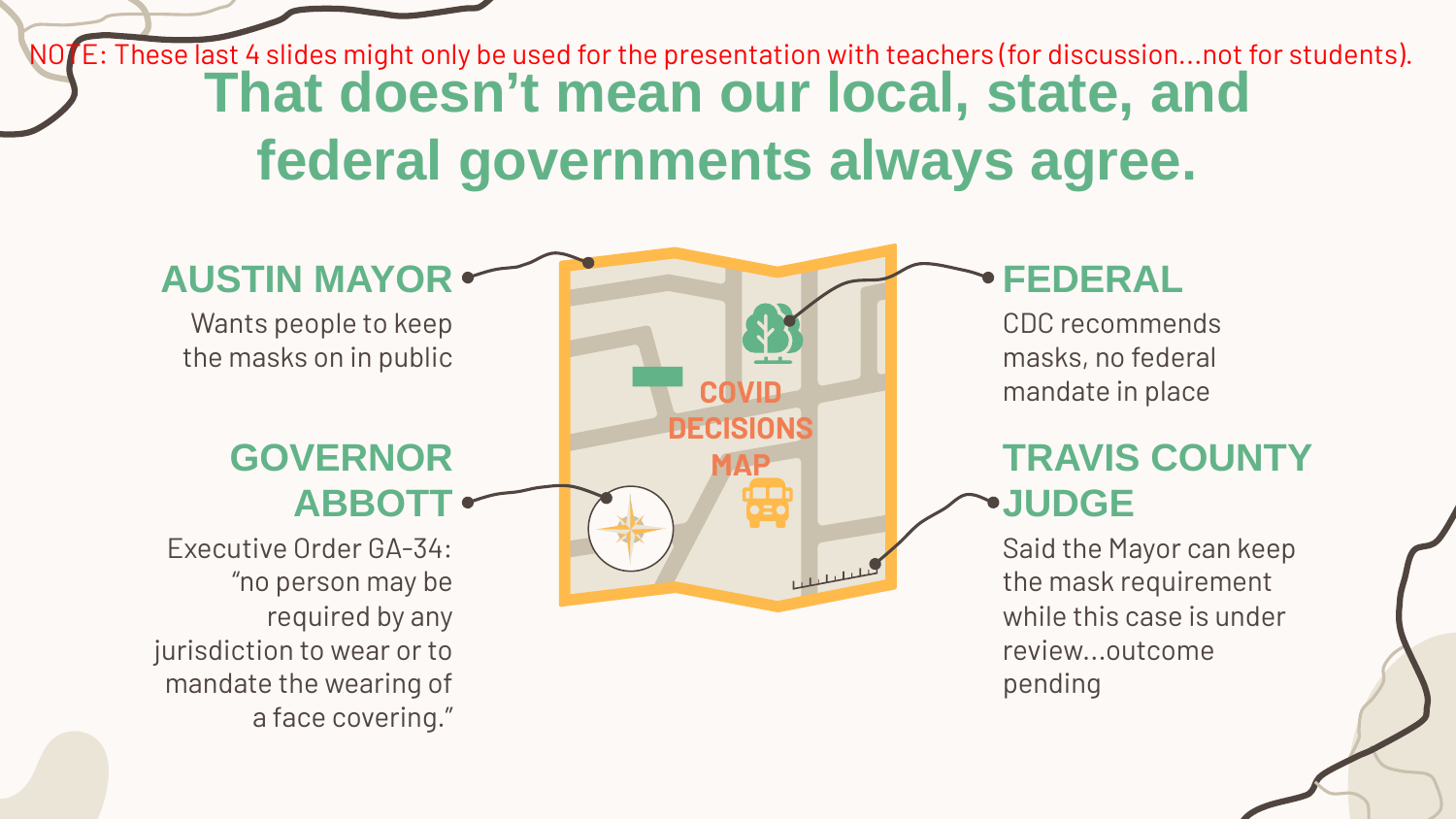

NOTE: These last 4 slides might only be used for the presentation with teachers (for discussion...not for students).
# That doesn’t mean our local, state, and federal governments always agree.
AUSTIN MAYOR
FEDERAL

Wants people to keep the masks on in public
CDC recommends masks, no federal mandate in place

COVID DECISIONS MAP

GOVERNOR ABBOTT
TRAVIS COUNTY JUDGE

Executive Order GA-34: “no person may be required by any jurisdiction to wear or to mandate the wearing of a face covering.”
Said the Mayor can keep the mask requirement while this case is under review...outcome pending